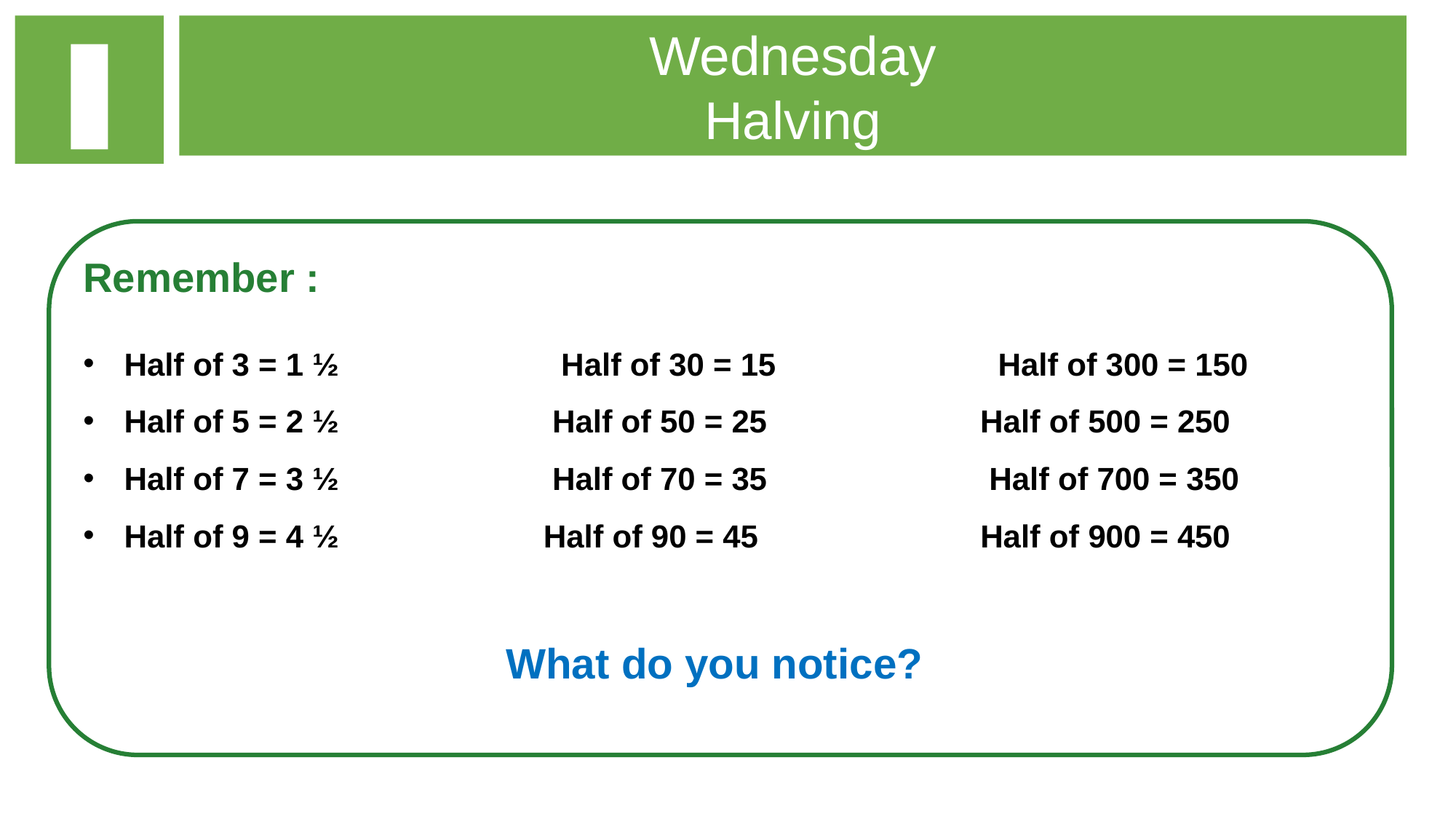

Wednesday
Halving
# I
Remember :

Half of 3 = 1 ½                         Half of 30 = 15                         Half of 300 = 150
Half of 5 = 2 ½                        Half of 50 = 25                        Half of 500 = 250
Half of 7 = 3 ½                        Half of 70 = 35                         Half of 700 = 350
Half of 9 = 4 ½                       Half of 90 = 45                         Half of 900 = 450

What do you notice?